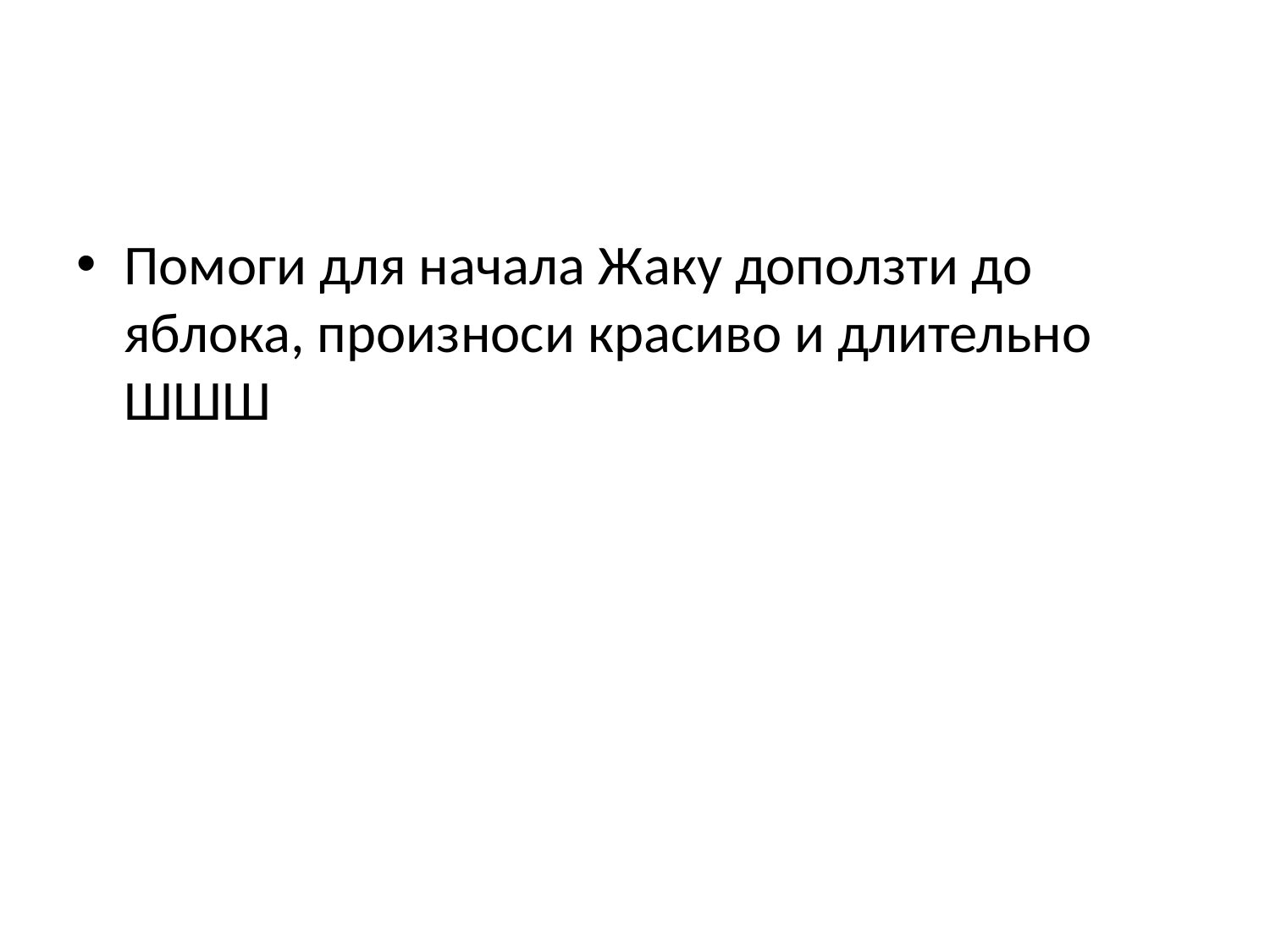

#
Помоги для начала Жаку доползти до яблока, произноси красиво и длительно ШШШ